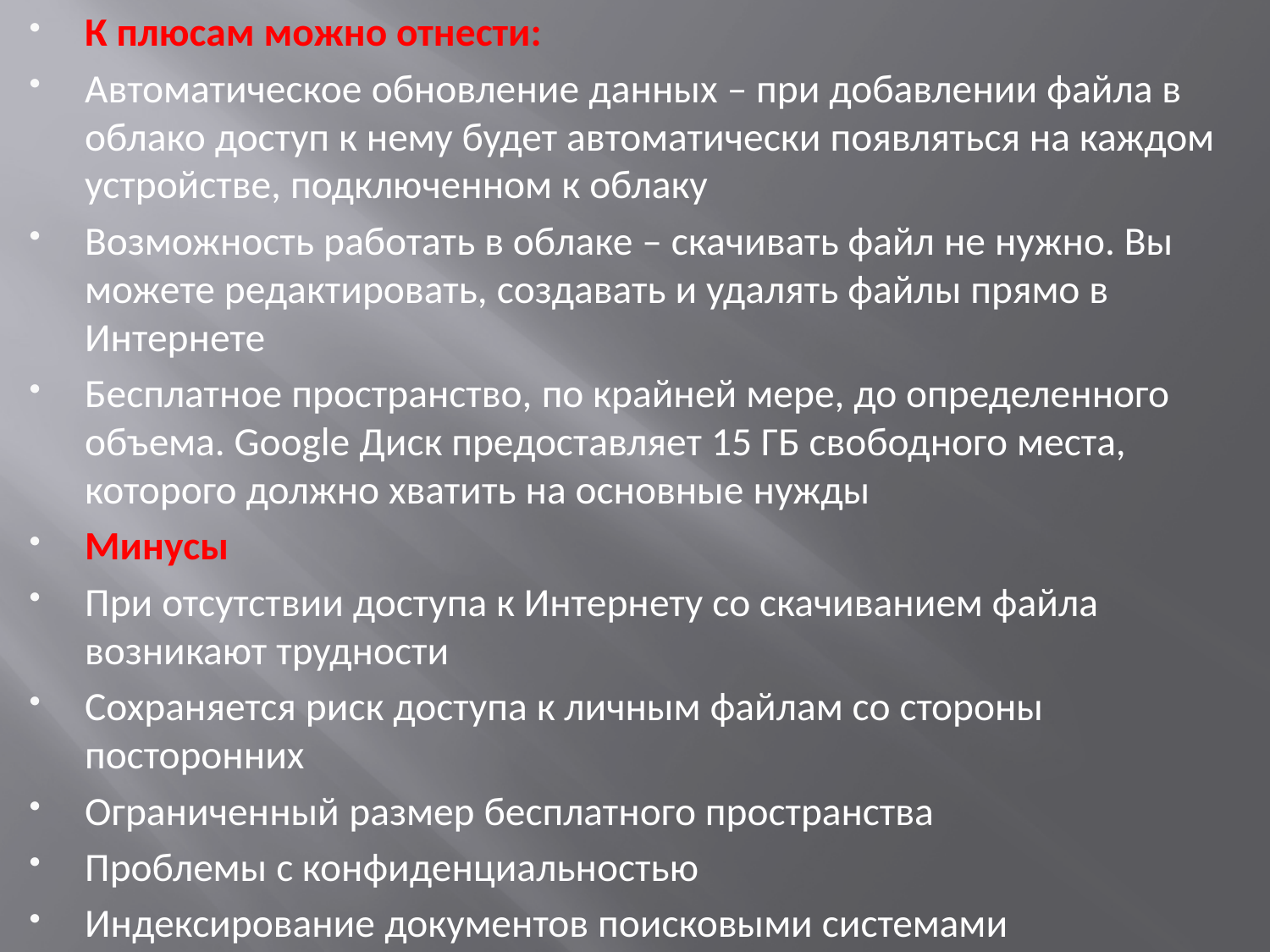

К плюсам можно отнести:
Автоматическое обновление данных – при добавлении файла в облако доступ к нему будет автоматически появляться на каждом устройстве, подключенном к облаку
Возможность работать в облаке – скачивать файл не нужно. Вы можете редактировать, создавать и удалять файлы прямо в Интернете
Бесплатное пространство, по крайней мере, до определенного объема. Google Диск предоставляет 15 ГБ свободного места, которого должно хватить на основные нужды
Минусы
При отсутствии доступа к Интернету со скачиванием файла возникают трудности
Сохраняется риск доступа к личным файлам со стороны посторонних
Ограниченный размер бесплатного пространства
Проблемы с конфиденциальностью
Индексирование документов поисковыми системами